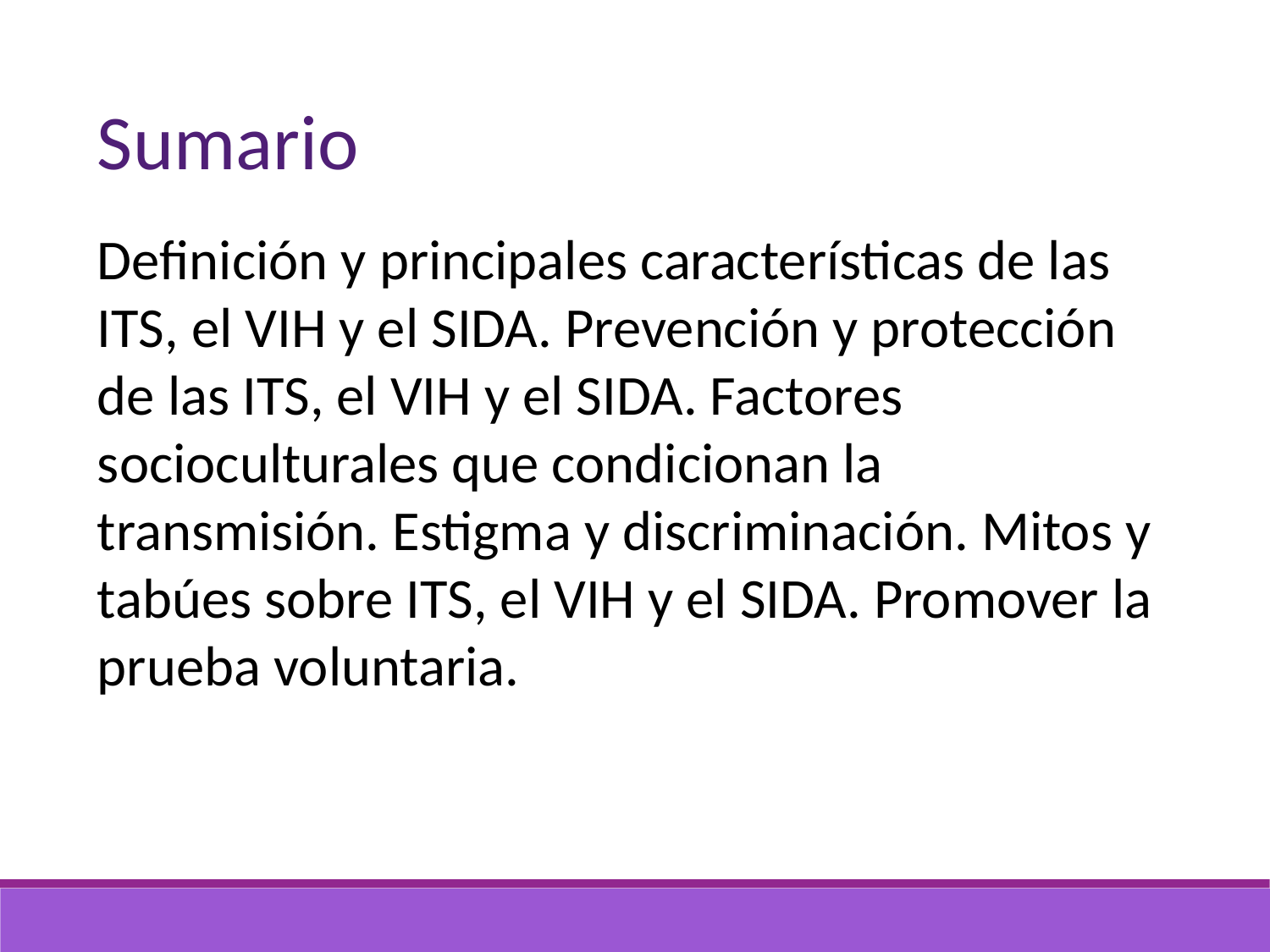

Sumario

Definición y principales características de las ITS, el VIH y el SIDA. Prevención y protección de las ITS, el VIH y el SIDA. Factores socioculturales que condicionan la transmisión. Estigma y discriminación. Mitos y tabúes sobre ITS, el VIH y el SIDA. Promover la prueba voluntaria.